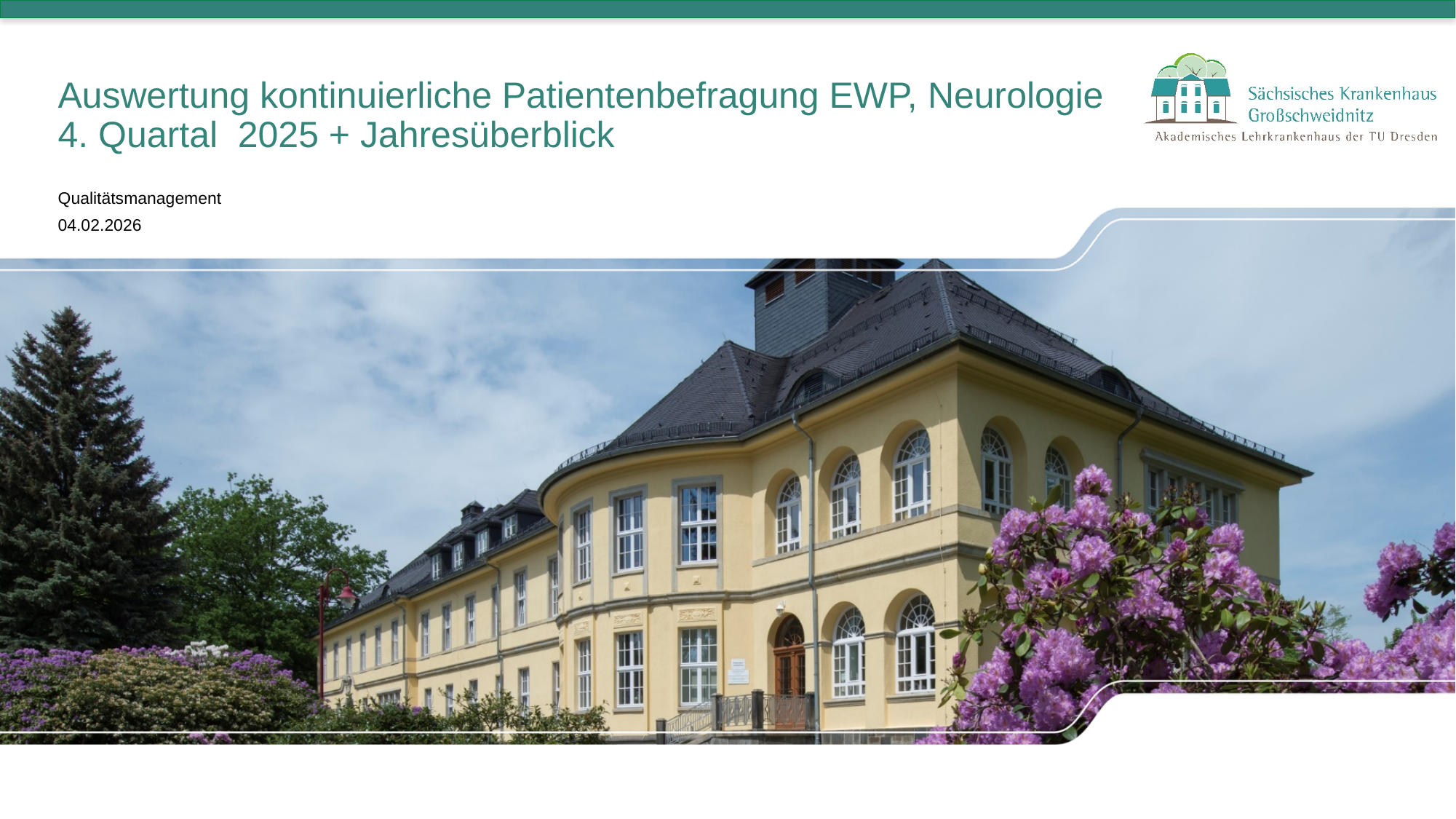

# Auswertung kontinuierliche Patientenbefragung EWP, Neurologie 4. Quartal  2025 + Jahresüberblick
Qualitätsmanagement
04.02.2026